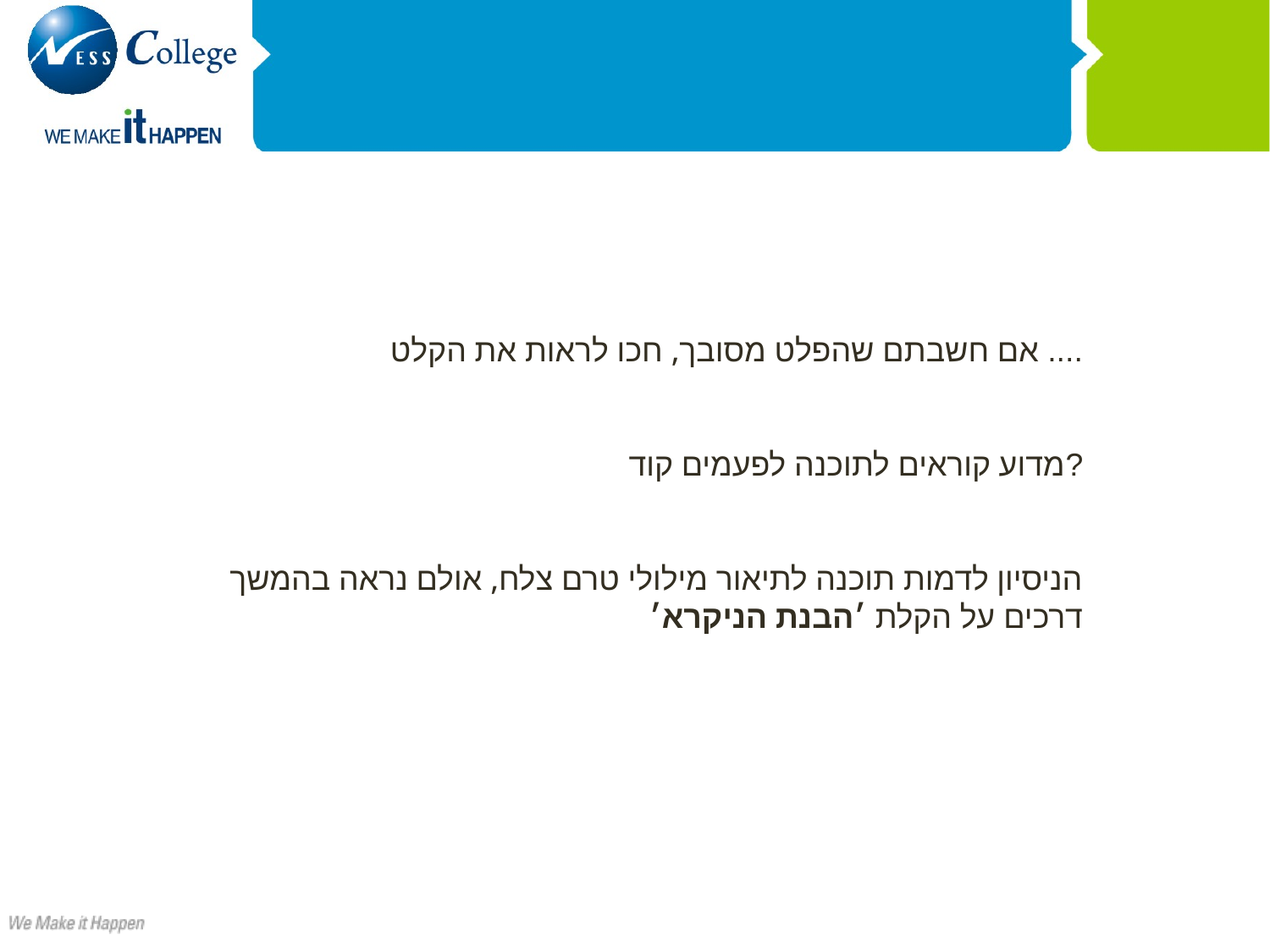

אם חשבתם שהפלט מסובך, חכו לראות את הקלט ....

מדוע קוראים לתוכנה לפעמים קוד?

הניסיון לדמות תוכנה לתיאור מילולי טרם צלח, אולם נראה בהמשך דרכים על הקלת ׳הבנת הניקרא׳